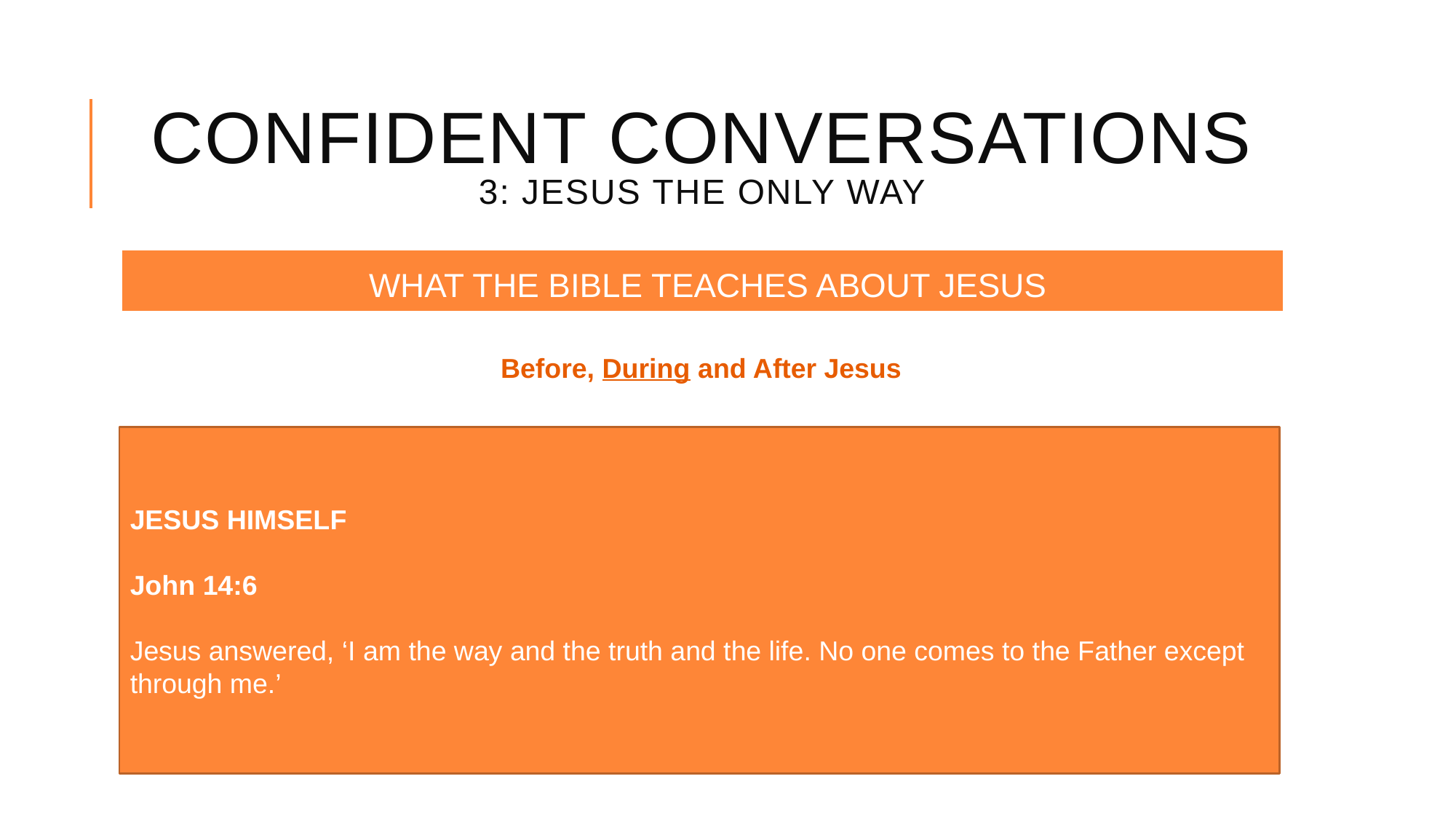

# CONFIDENT CONVERSATIONS 3: jesus the only way
WHAT THE BIBLE TEACHES ABOUT JESUS

Before, During and After Jesus
JESUS HIMSELF

John 14:6

Jesus answered, ‘I am the way and the truth and the life. No one comes to the Father except through me.’